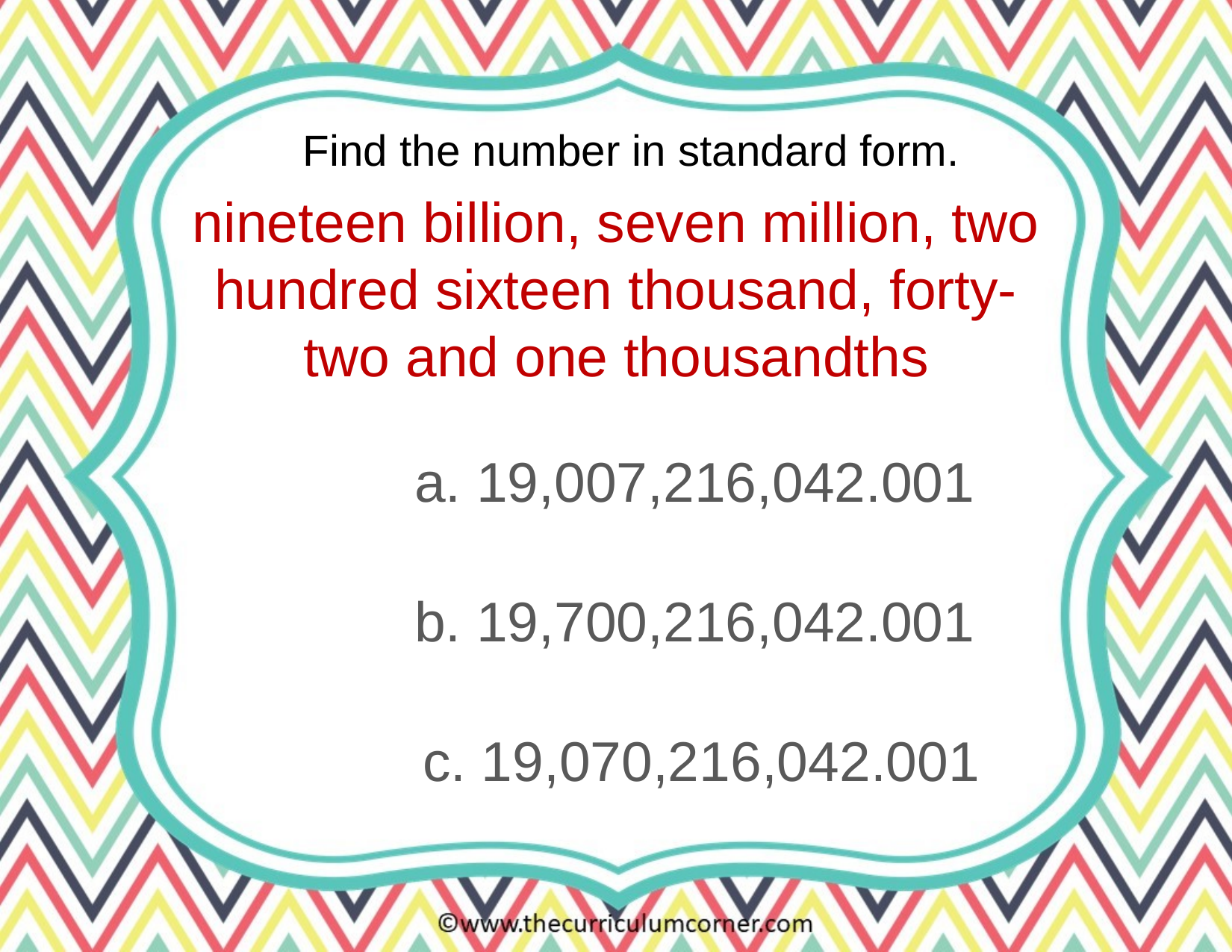

Find the number in standard form.
nineteen billion, seven million, two hundred sixteen thousand, forty-two and one thousandths
a. 19,007,216,042.001
b. 19,700,216,042.001
c. 19,070,216,042.001